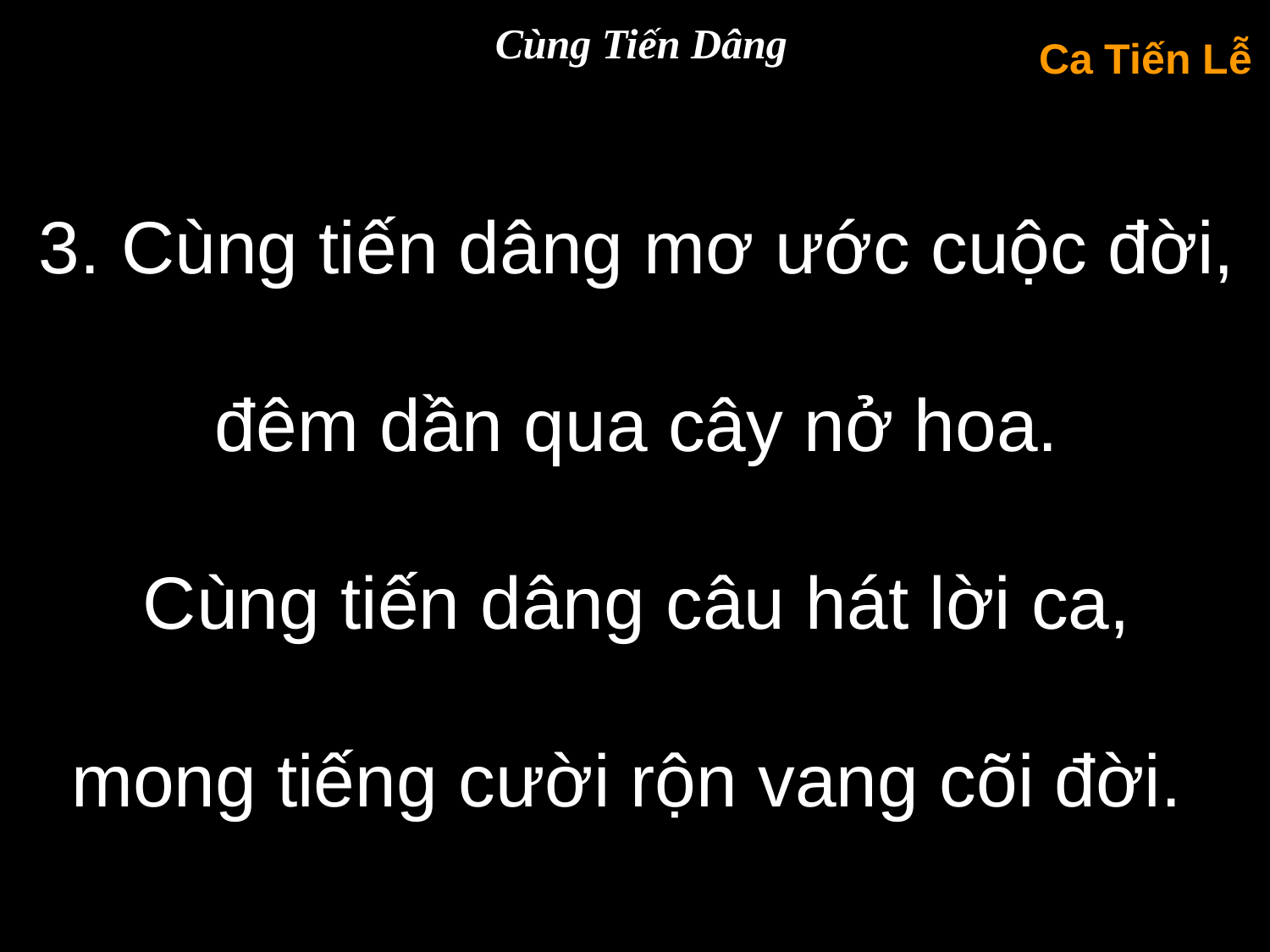

Cùng Tiến Dâng
Ca Tiến Lễ
3. Cùng tiến dâng mơ ước cuộc đời,
đêm dần qua cây nở hoa.
Cùng tiến dâng câu hát lời ca,
mong tiếng cười rộn vang cõi đời.